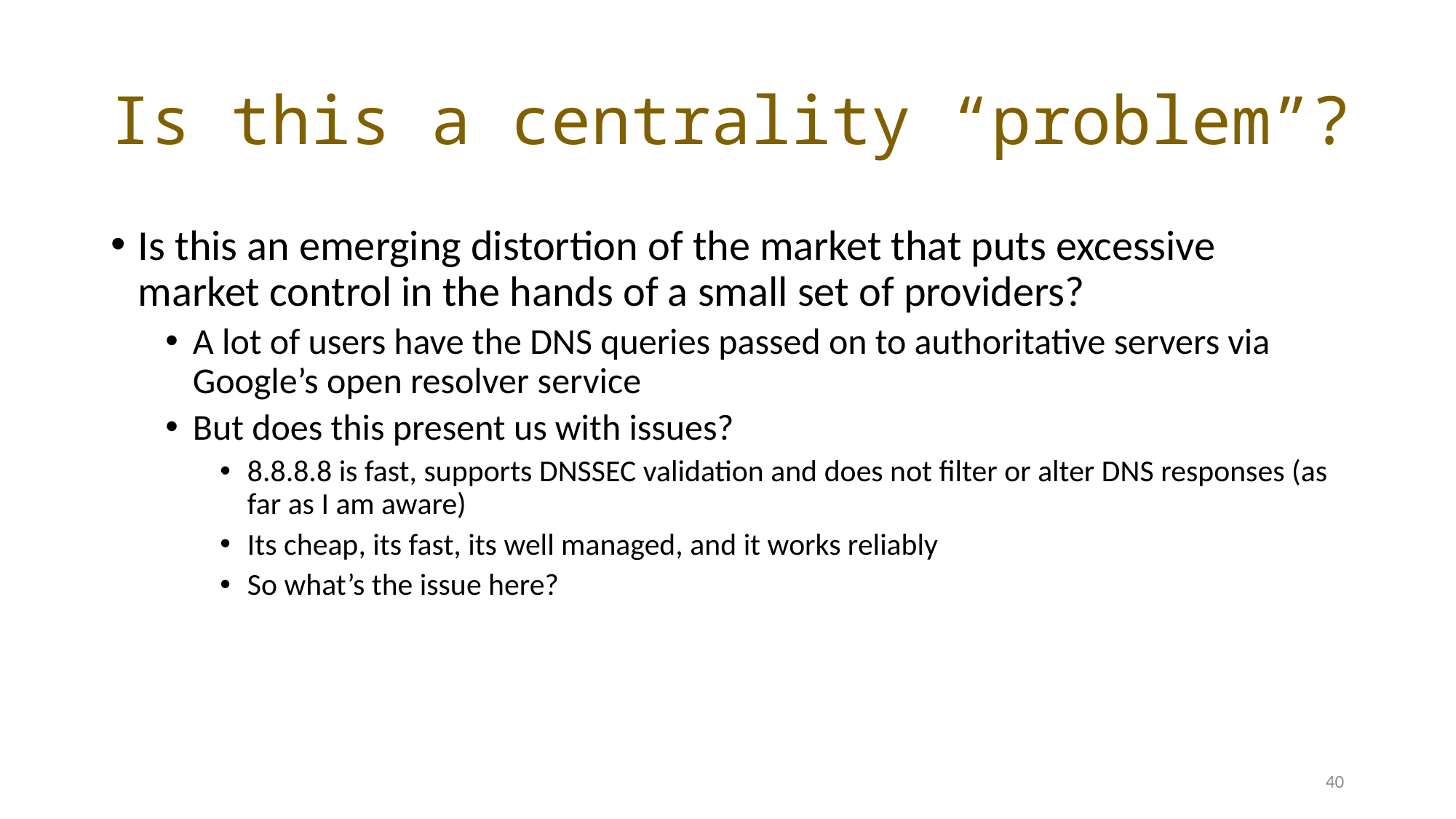

# Is this a centrality “problem”?
Is this an emerging distortion of the market that puts excessive market control in the hands of a small set of providers?
A lot of users have the DNS queries passed on to authoritative servers via Google’s open resolver service
But does this present us with issues?
8.8.8.8 is fast, supports DNSSEC validation and does not filter or alter DNS responses (as far as I am aware)
Its cheap, its fast, its well managed, and it works reliably
So what’s the issue here?

40